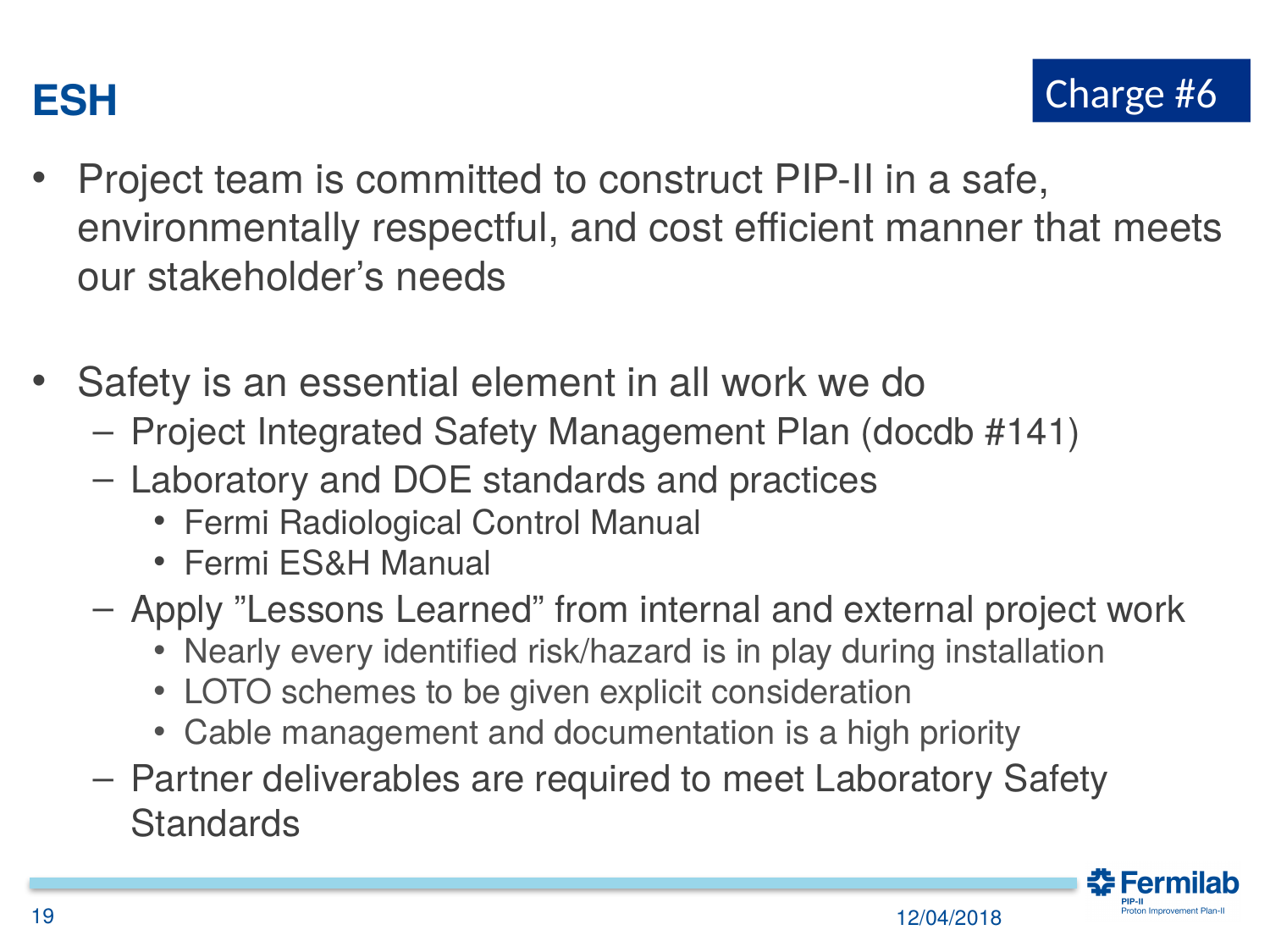

Charge #6
# ESH
Project team is committed to construct PIP-II in a safe, environmentally respectful, and cost efficient manner that meets our stakeholder’s needs

Safety is an essential element in all work we do
Project Integrated Safety Management Plan (docdb #141)
Laboratory and DOE standards and practices
Fermi Radiological Control Manual
Fermi ES&H Manual
Apply ”Lessons Learned” from internal and external project work
Nearly every identified risk/hazard is in play during installation
LOTO schemes to be given explicit consideration
Cable management and documentation is a high priority
Partner deliverables are required to meet Laboratory Safety Standards

19
12/04/2018